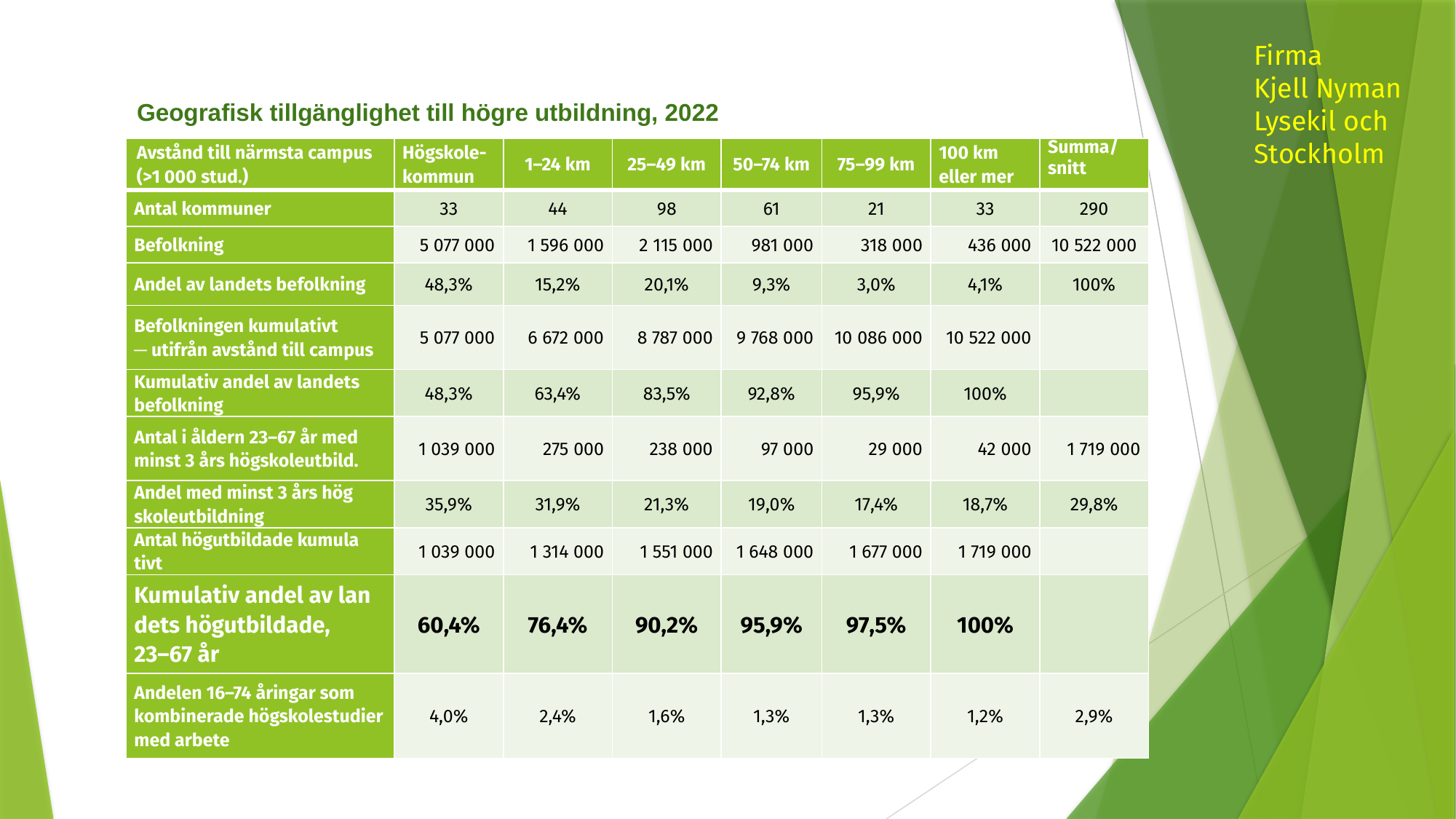

Firma
Kjell Nyman
Lysekil och
Stockholm
# Geografisk tillgänglighet till högre utbildning, 2022
| Avstånd till närmsta cam­pus (>1 000 stud.) | Högskole- kommun | 1–24 km | 25–49 km | 50–74 km | 75–99 km | 100 km eller mer | Summa/ snitt |
| --- | --- | --- | --- | --- | --- | --- | --- |
| Antal kommuner | 33 | 44 | 98 | 61 | 21 | 33 | 290 |
| Befolkning | 5 077 000 | 1 596 000 | 2 115 000 | 981 000 | 318 000 | 436 000 | 10 522 000 |
| Andel av landets be­folkning | 48,3% | 15,2% | 20,1% | 9,3% | 3,0% | 4,1% | 100% |
| Befolkningen kumulativt ─ utifrån avstånd till cam­pus | 5 077 000 | 6 672 000 | 8 787 000 | 9 768 000 | 10 086 000 | 10 522 000 |  |
| Kumulativ andel av lan­dets befolkning | 48,3% | 63,4% | 83,5% | 92,8% | 95,9% | 100% |  |
| Antal i åldern 23–67 år med minst 3 års högskoleutbild. | 1 039 000 | 275 000 | 238 000 | 97 000 | 29 000 | 42 000 | 1 719 000 |
| Andel med minst 3 års hög­skoleutbildning | 35,9% | 31,9% | 21,3% | 19,0% | 17,4% | 18,7% | 29,8% |
| Antal högutbildade kumu­la­tivt | 1 039 000 | 1 314 000 | 1 551 000 | 1 648 000 | 1 677 000 | 1 719 000 |  |
| Kumulativ andel av lan­dets högutbildade, 23–67 år | 60,4% | 76,4% | 90,2% | 95,9% | 97,5% | 100% |  |
| Andelen 16–74 åringar som kombi­nerade högskolestudier med arbete | 4,0% | 2,4% | 1,6% | 1,3% | 1,3% | 1,2% | 2,9% |